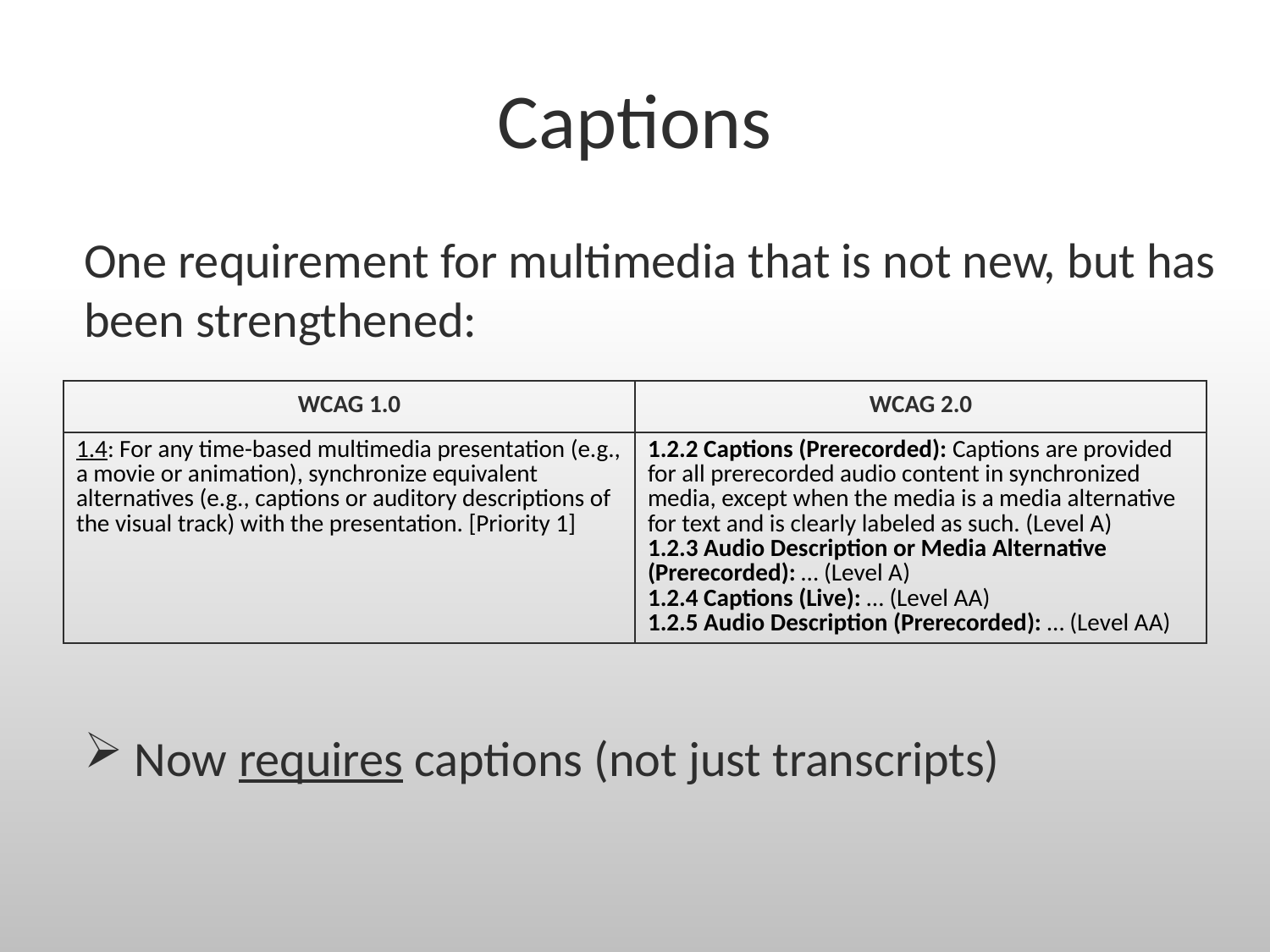

# Captions
One requirement for multimedia that is not new, but has been strengthened:

 Now requires captions (not just transcripts)

| WCAG 1.0 | WCAG 2.0 |
| --- | --- |
| 1.4: For any time-based multimedia presentation (e.g., a movie or animation), synchronize equivalent alternatives (e.g., captions or auditory descriptions of the visual track) with the presentation. [Priority 1] | 1.2.2 Captions (Prerecorded): Captions are provided for all prerecorded audio content in synchronized media, except when the media is a media alternative for text and is clearly labeled as such. (Level A) 1.2.3 Audio Description or Media Alternative (Prerecorded): … (Level A) 1.2.4 Captions (Live): … (Level AA) 1.2.5 Audio Description (Prerecorded): … (Level AA) |